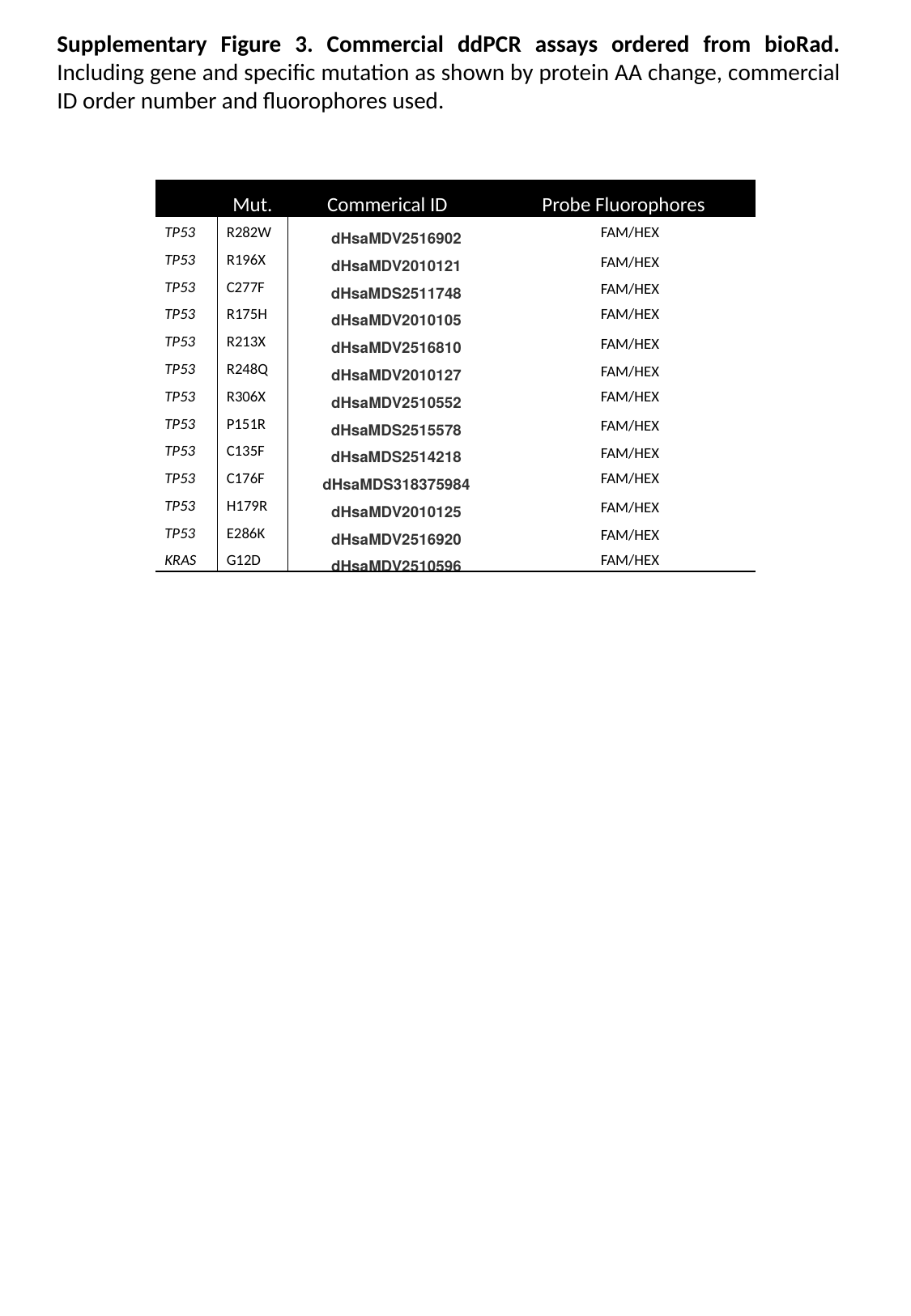

Supplementary Figure 3. Commercial ddPCR assays ordered from bioRad. Including gene and specific mutation as shown by protein AA change, commercial ID order number and fluorophores used.
| Gene | Mut. | Commerical ID | Probe Fluorophores |  |
| --- | --- | --- | --- | --- |
| TP53 | R282W | dHsaMDV2516902 |  | FAM/HEX |
| TP53 | R196X | dHsaMDV2010121 |  | FAM/HEX |
| TP53 | C277F | dHsaMDS2511748 |  | FAM/HEX |
| TP53 | R175H | dHsaMDV2010105 |  | FAM/HEX |
| TP53 | R213X | dHsaMDV2516810 |  | FAM/HEX |
| TP53 | R248Q | dHsaMDV2010127 |  | FAM/HEX |
| TP53 | R306X | dHsaMDV2510552 |  | FAM/HEX |
| TP53 | P151R | dHsaMDS2515578 |  | FAM/HEX |
| TP53 | C135F | dHsaMDS2514218 |  | FAM/HEX |
| TP53 | C176F | dHsaMDS318375984 |  | FAM/HEX |
| TP53 | H179R | dHsaMDV2010125 |  | FAM/HEX |
| TP53 | E286K | dHsaMDV2516920 |  | FAM/HEX |
| KRAS | G12D | dHsaMDV2510596 |  | FAM/HEX |